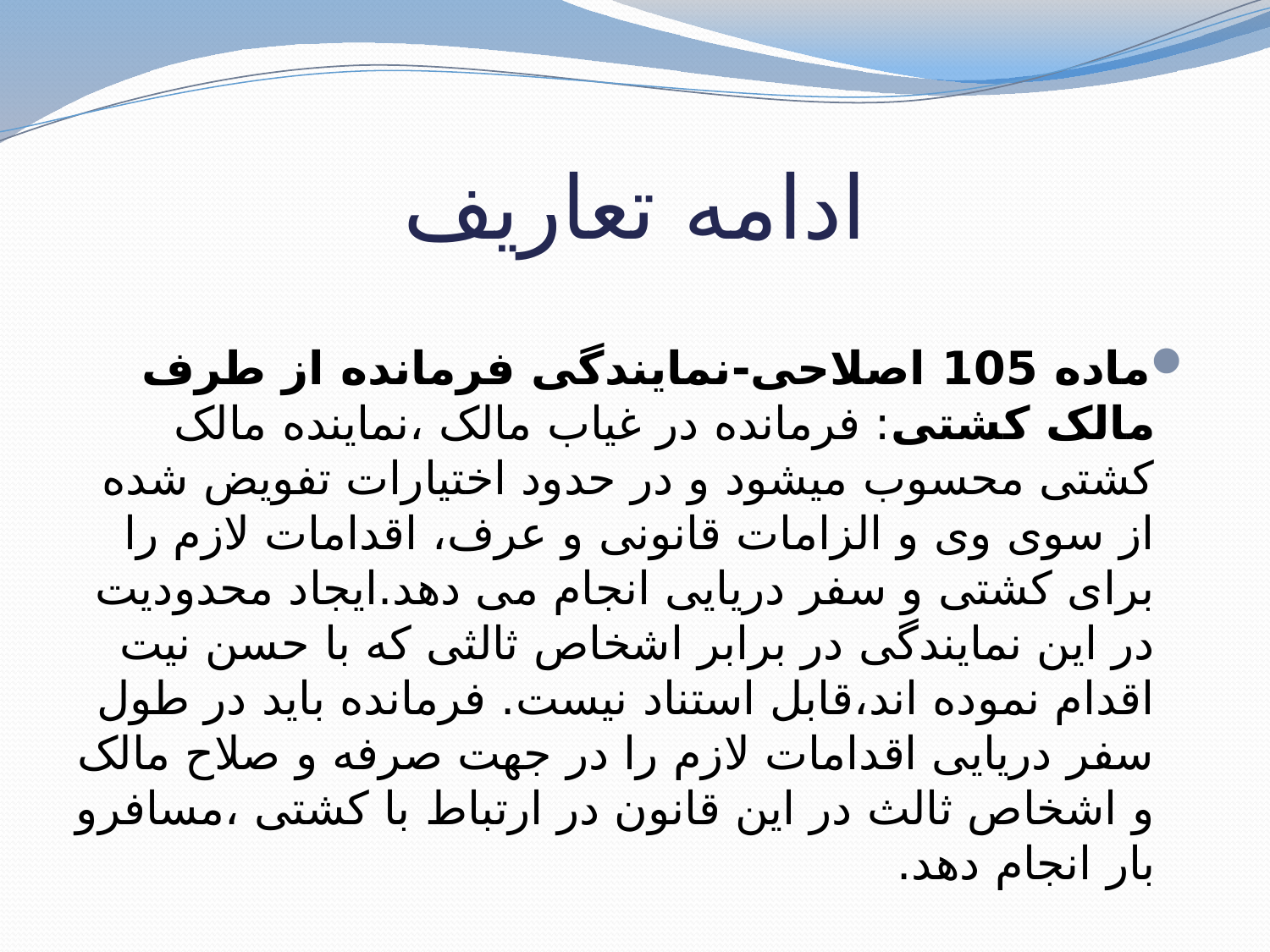

# ادامه تعاریف

ماده 105 اصلاحی-نمایندگی فرمانده از طرف مالک کشتی: فرمانده در غیاب مالک ،نماینده مالک کشتی محسوب میشود و در حدود اختیارات تفویض شده از سوی وی و الزامات قانونی و عرف، اقدامات لازم را برای کشتی و سفر دریایی انجام می دهد.ایجاد محدودیت در این نمایندگی در برابر اشخاص ثالثی که با حسن نیت اقدام نموده اند،قابل استناد نیست. فرمانده باید در طول سفر دریایی اقدامات لازم را در جهت صرفه و صلاح مالک و اشخاص ثالث در این قانون در ارتباط با کشتی ،مسافرو بار انجام دهد.